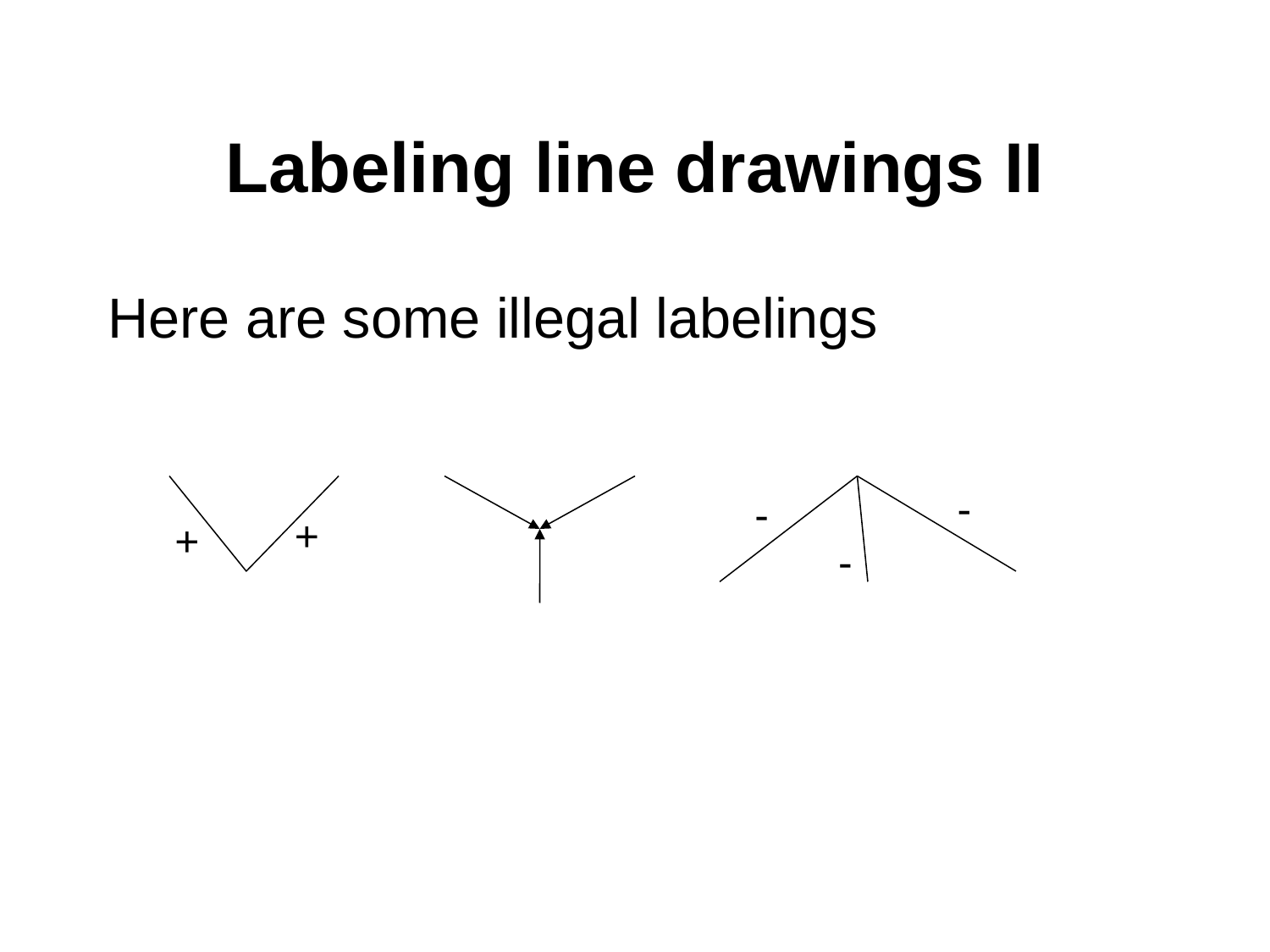

# Labeling line drawings II
Here are some illegal labelings

-
-
+
+

-